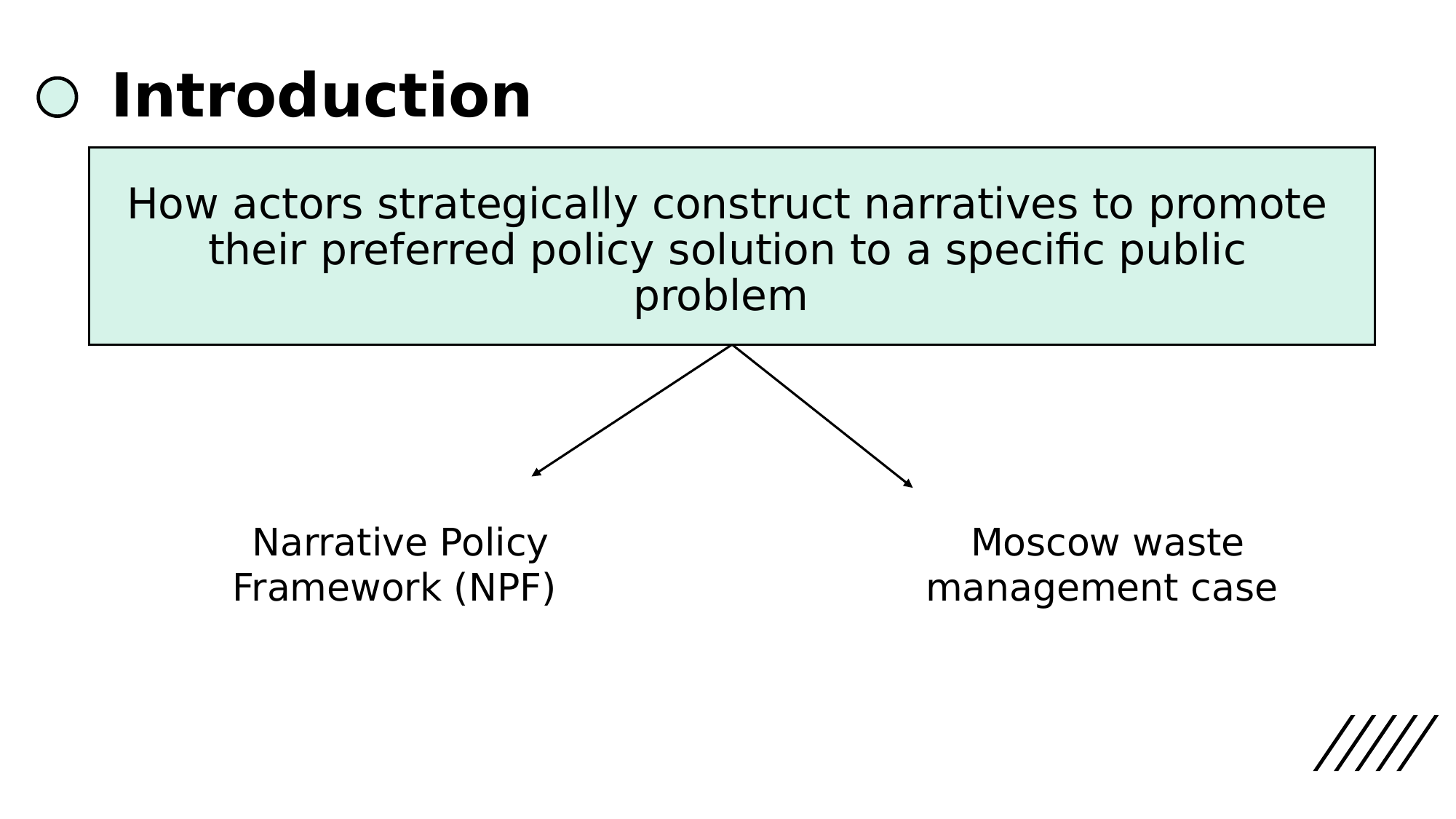

# Introduction

How actors strategically construct narratives to promote their preferred policy solution to a specific public problem
Narrative Policy Framework (NPF)
Moscow waste management case